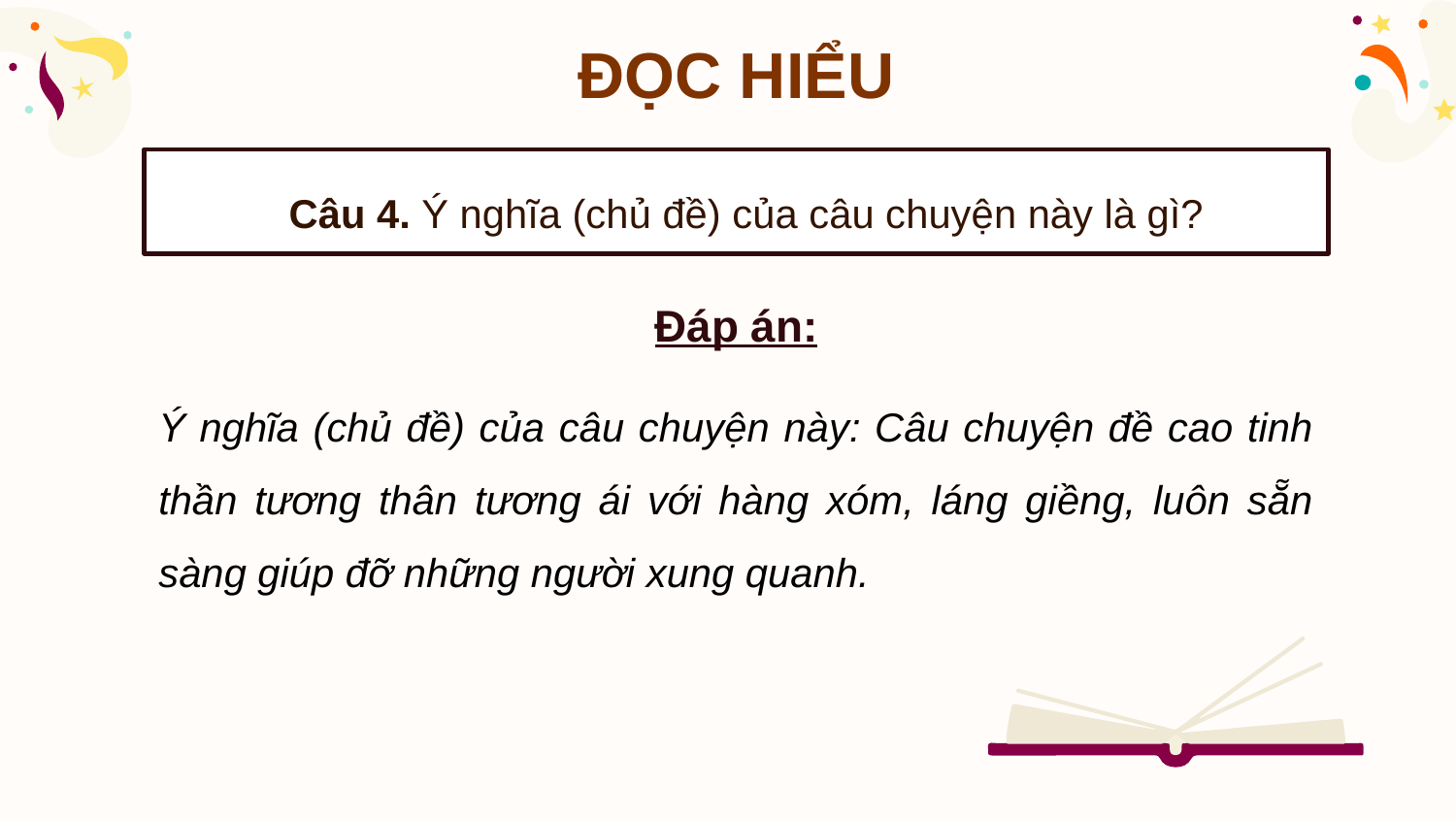

ĐỌC HIỂU
Câu 4. Ý nghĩa (chủ đề) của câu chuyện này là gì?
Đáp án:
Ý nghĩa (chủ đề) của câu chuyện này: Câu chuyện đề cao tinh thần tương thân tương ái với hàng xóm, láng giềng, luôn sẵn sàng giúp đỡ những người xung quanh.